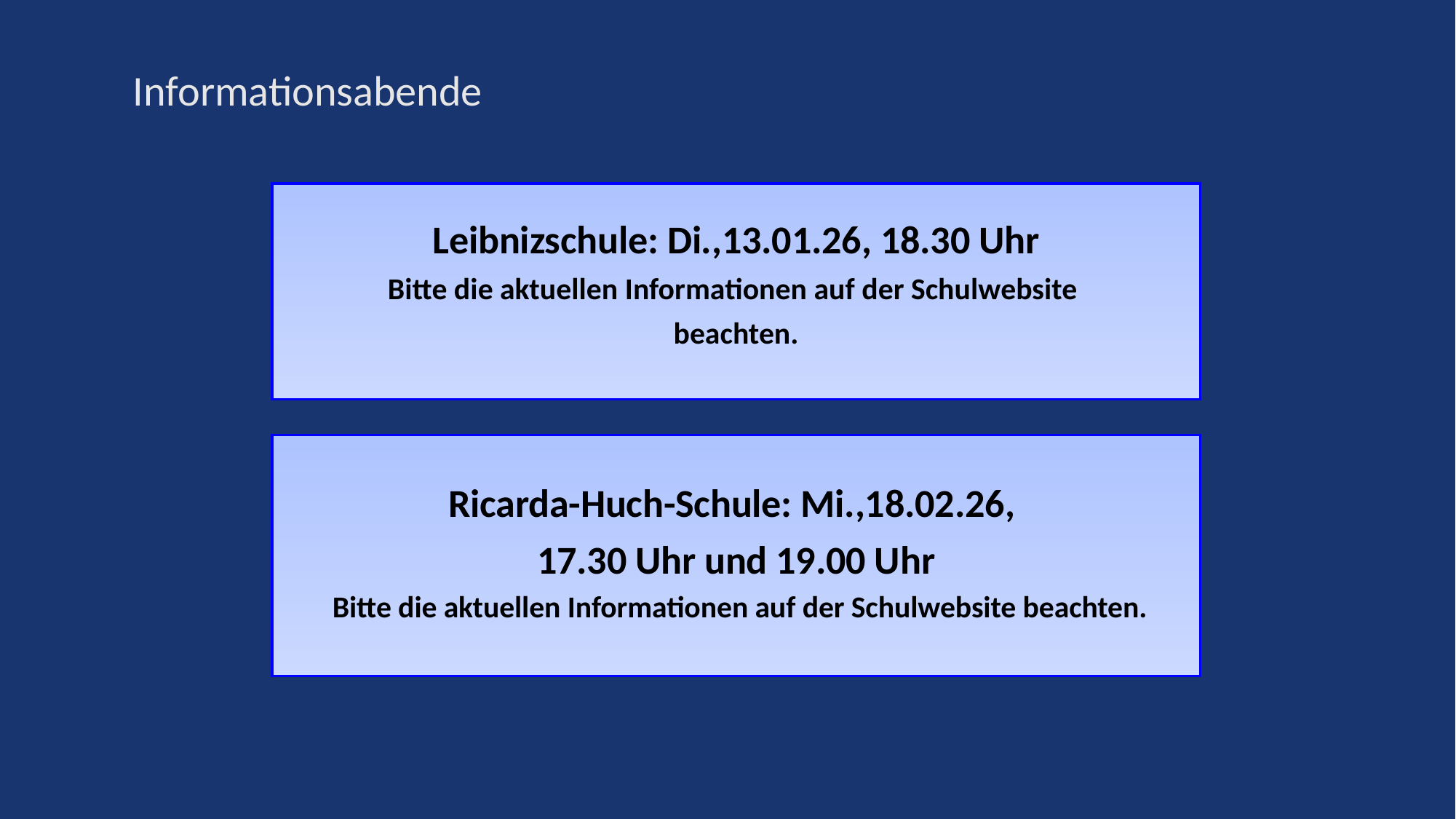

Informationsabende

Leibnizschule: Di.,13.01.26, 18.30 Uhr
Bitte die aktuellen Informationen auf der Schulwebsite
beachten.

Ricarda-Huch-Schule: Mi.,18.02.26,
17.30 Uhr und 19.00 Uhr
 Bitte die aktuellen Informationen auf der Schulwebsite beachten.